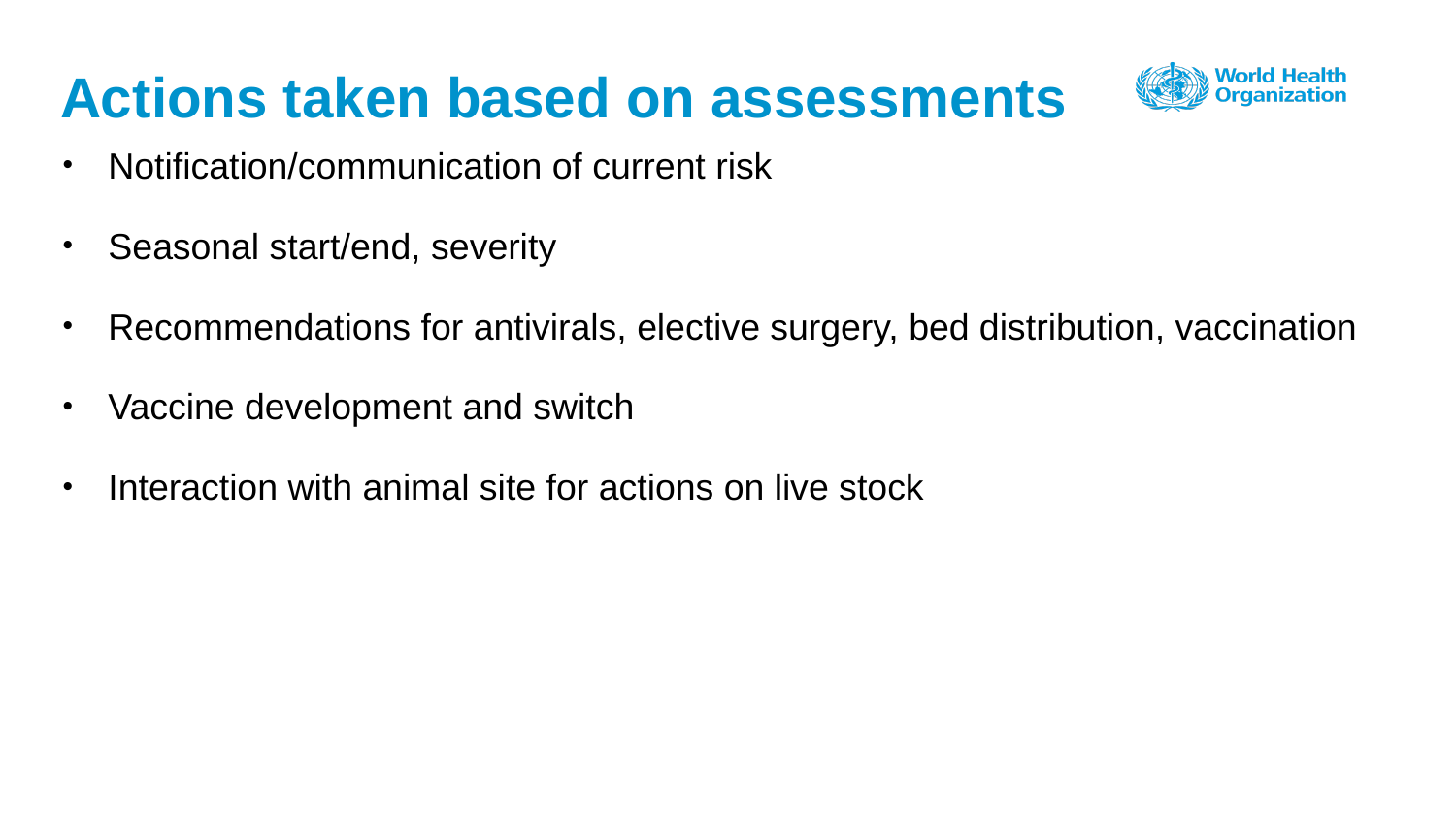

# Actions taken based on assessments
Notification/communication of current risk
Seasonal start/end, severity
Recommendations for antivirals, elective surgery, bed distribution, vaccination
Vaccine development and switch
Interaction with animal site for actions on live stock